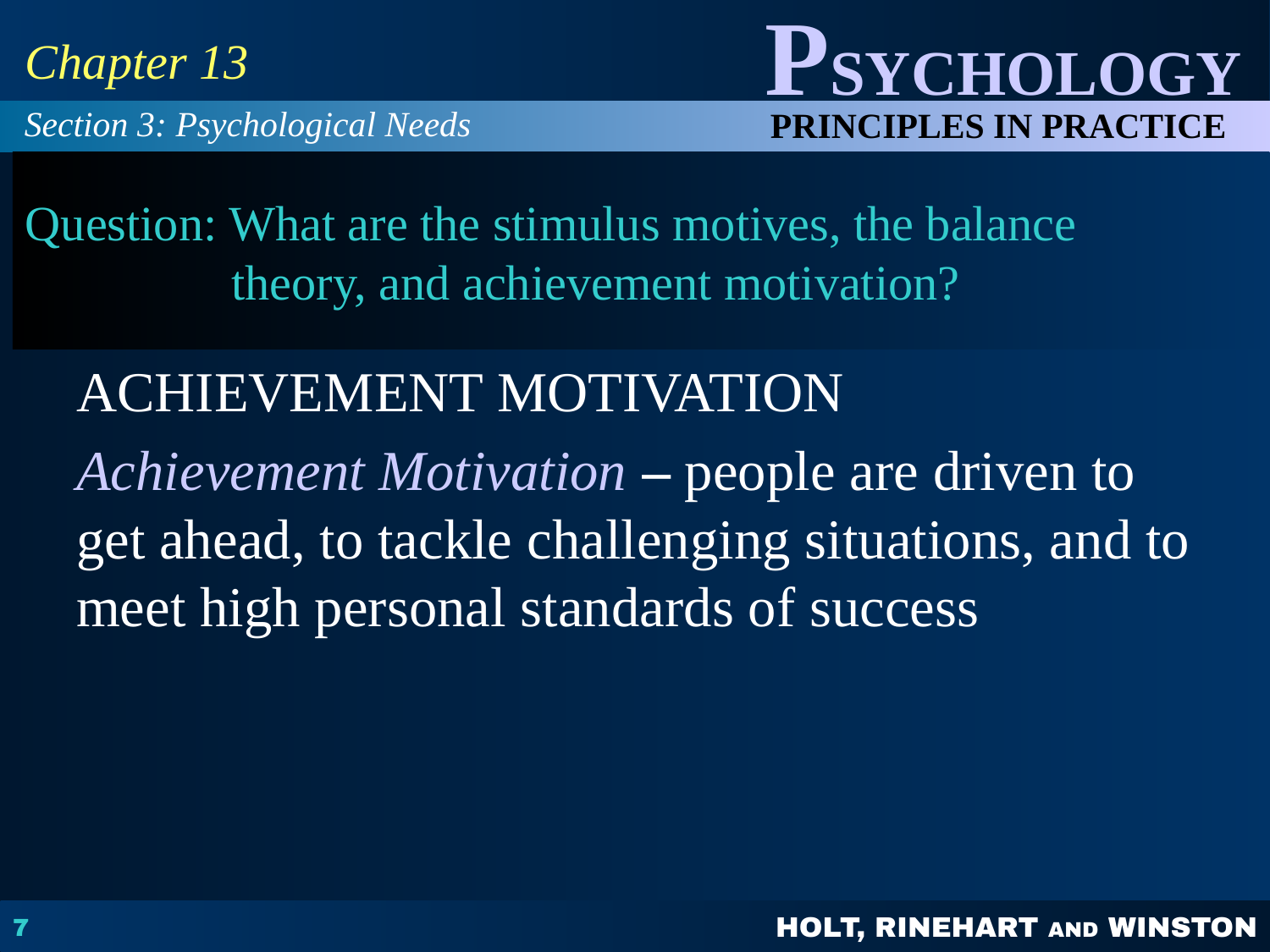

Chapter 13
Section 3: Psychological Needs
# Question: What are the stimulus motives, the balance theory, and achievement motivation?
ACHIEVEMENT MOTIVATION
Achievement Motivation – people are driven to get ahead, to tackle challenging situations, and to meet high personal standards of success
7